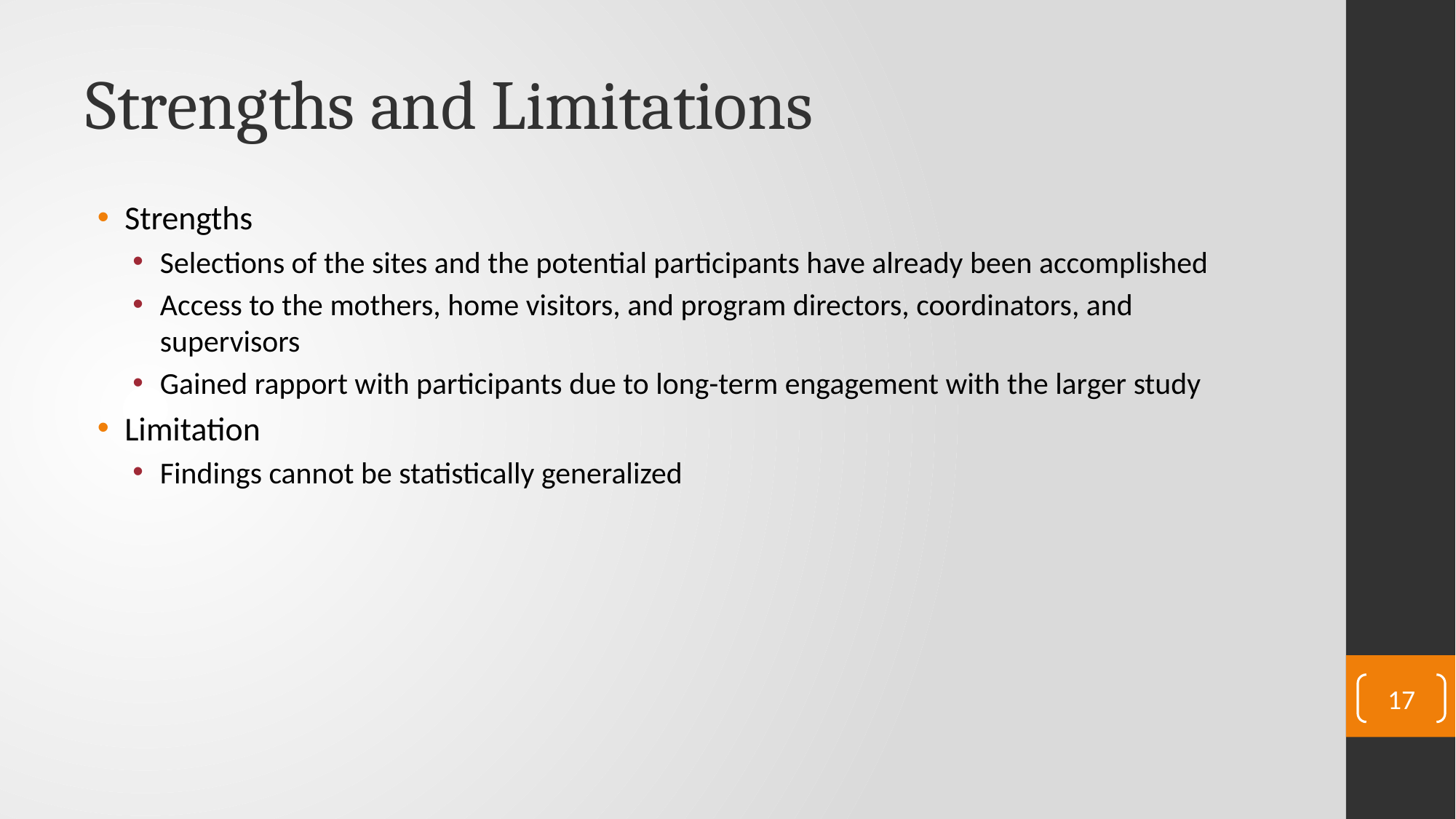

# Strengths and Limitations
Strengths
Selections of the sites and the potential participants have already been accomplished
Access to the mothers, home visitors, and program directors, coordinators, and supervisors
Gained rapport with participants due to long-term engagement with the larger study
Limitation
Findings cannot be statistically generalized

17